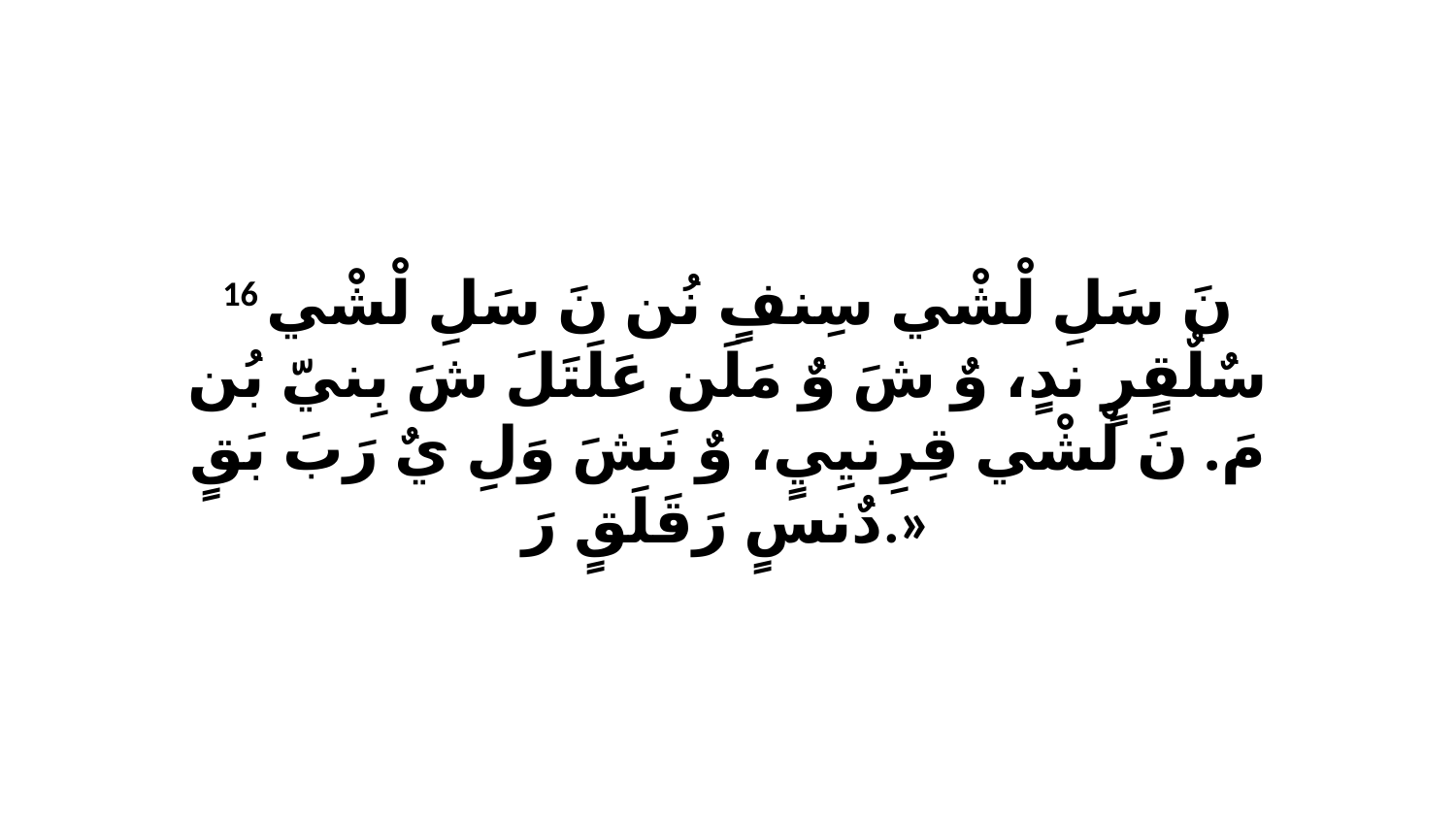

16 نَ سَلِ لْشْي سِنفٍ نُن نَ سَلِ لْشْي سٌلٌقٍرٍ ندٍ، وٌ شَ وٌ مَلَن عَلَتَلَ شَ بِنيّ بُن مَ. نَ لْشْي قِرِنيِيٍ، وٌ نَشَ وَلِ يٌ رَبَ بَقٍ دٌنسٍ رَقَلَقٍ رَ.»